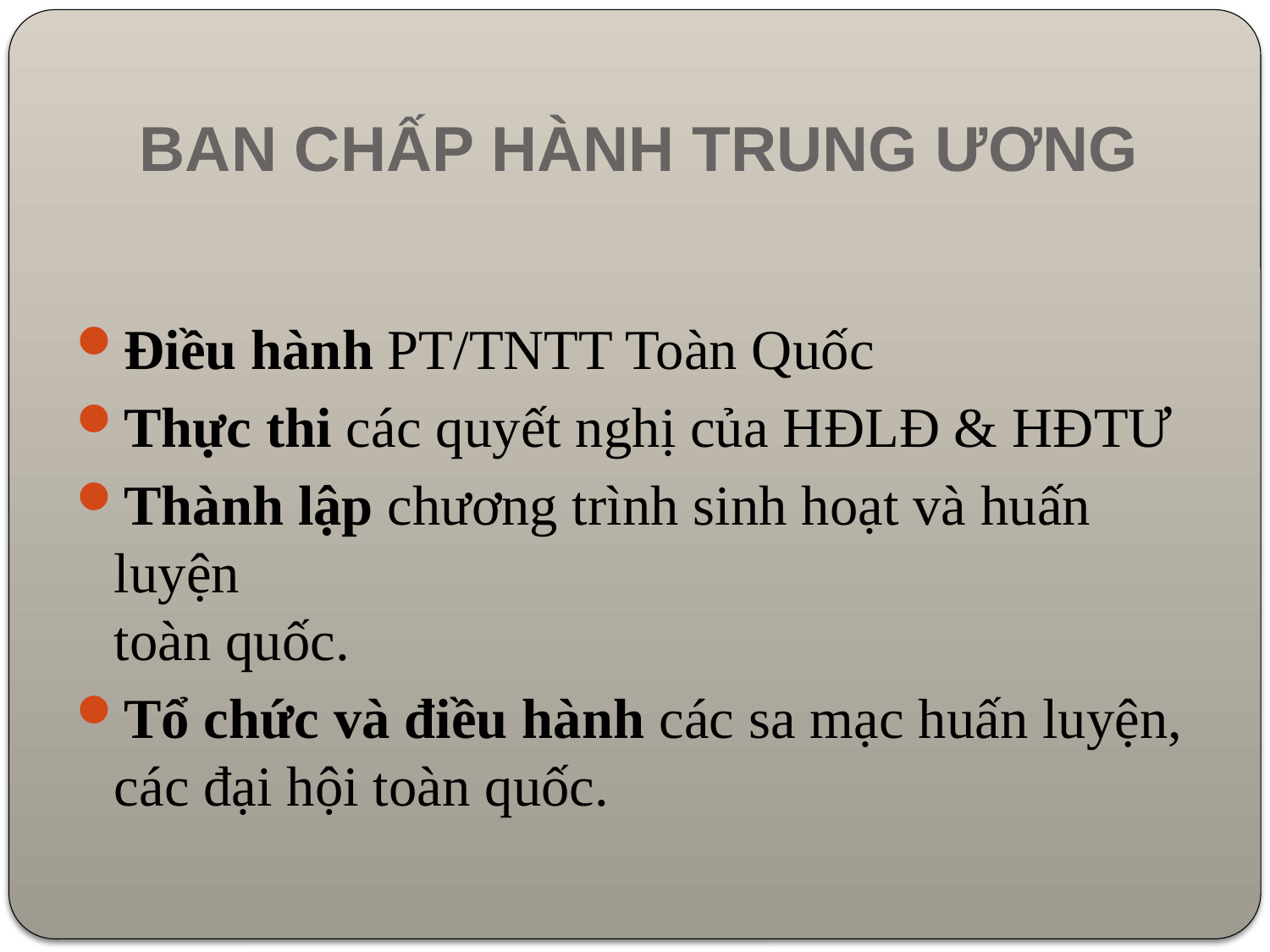

# Ban Chấp Hành Trung Ương
Điều hành PT/TNTT Toàn Quốc
Thực thi các quyết nghị của HĐLĐ & HĐTƯ
Thành lập chương trình sinh hoạt và huấn luyện
toàn quốc.
Tổ chức và điều hành các sa mạc huấn luyện, các đại hội toàn quốc.